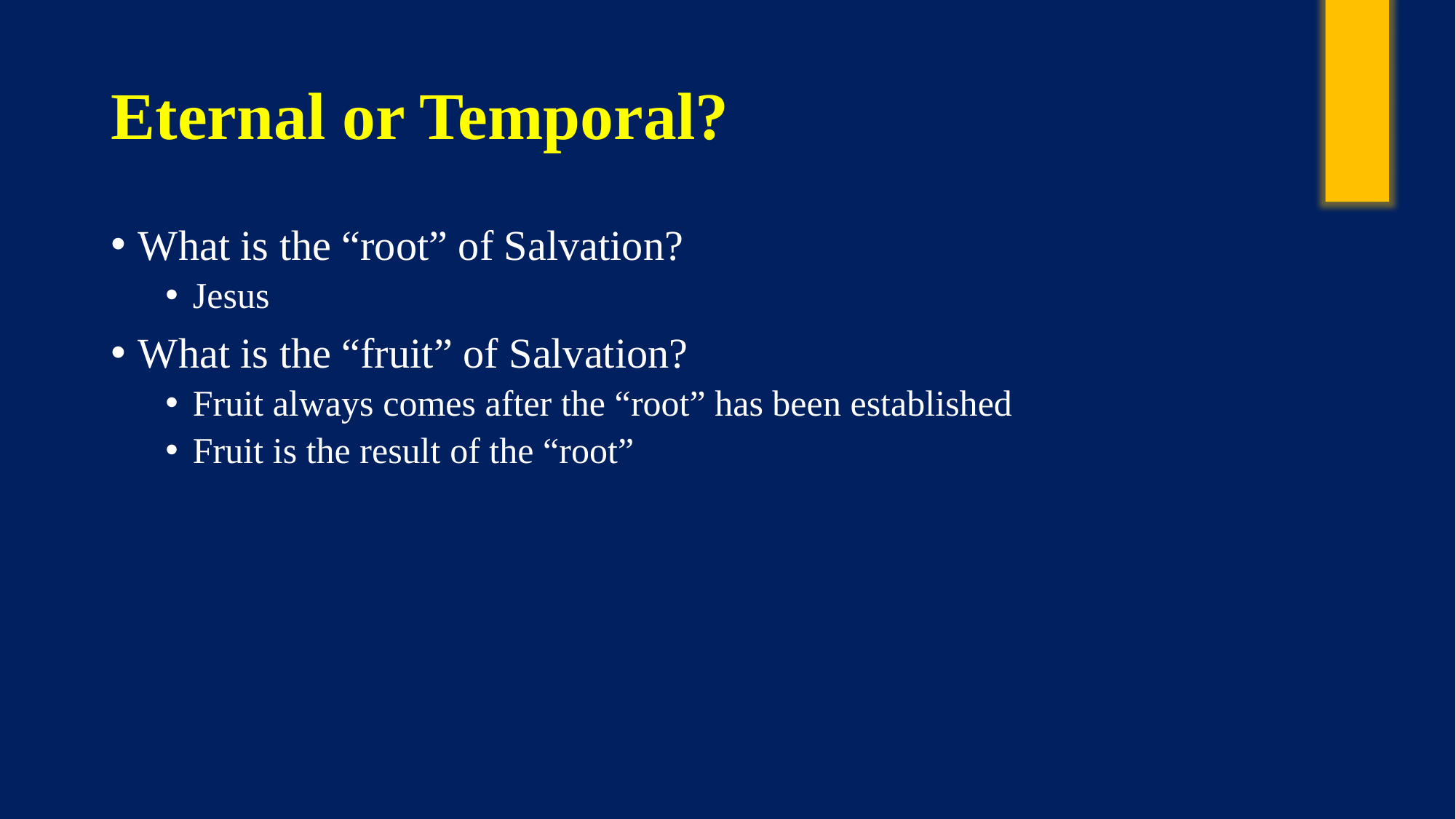

# Eternal or Temporal?
What is the “root” of Salvation?
Jesus
What is the “fruit” of Salvation?
Fruit always comes after the “root” has been established
Fruit is the result of the “root”